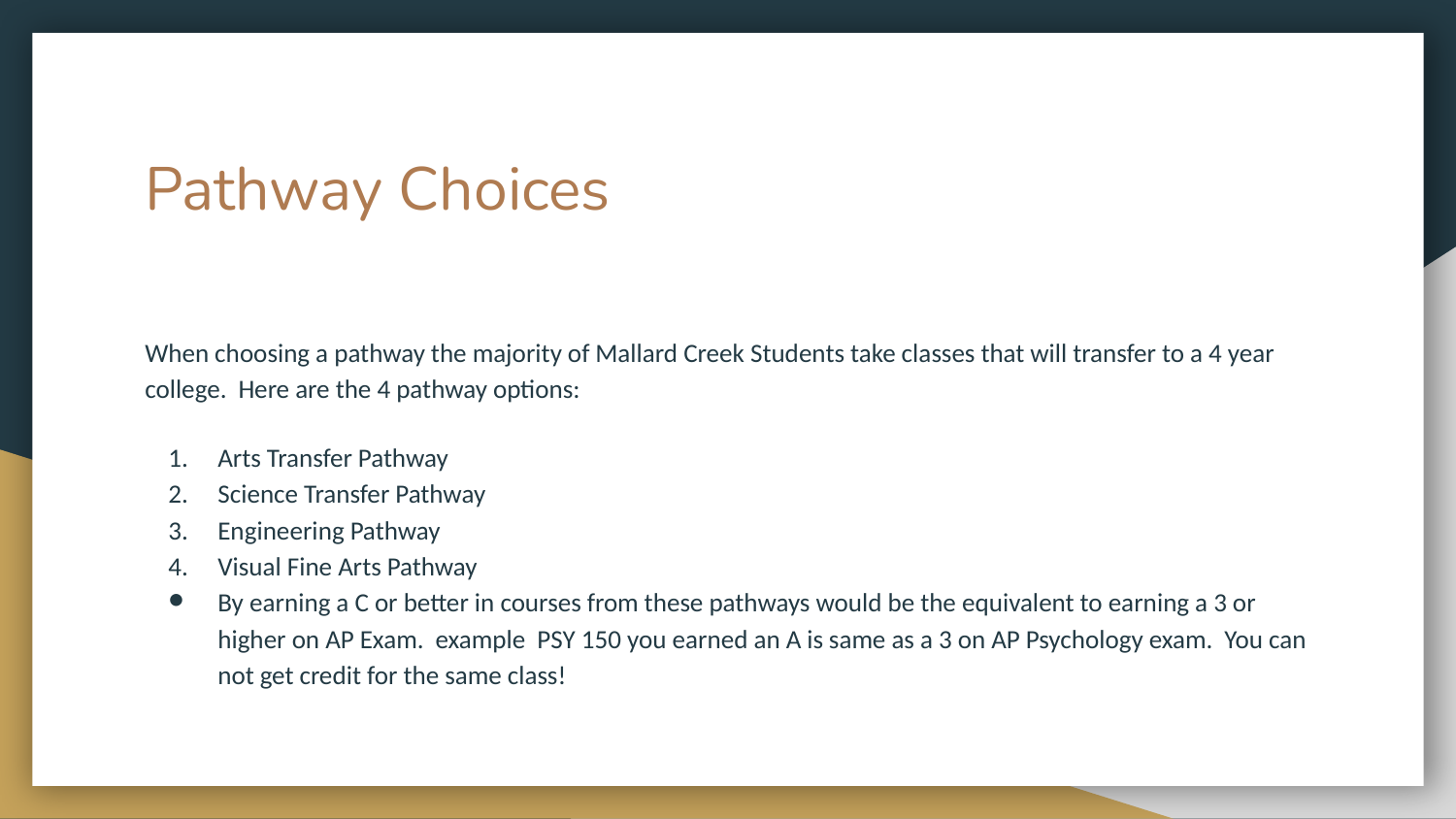

# Pathway Choices
When choosing a pathway the majority of Mallard Creek Students take classes that will transfer to a 4 year college.  Here are the 4 pathway options:
Arts Transfer Pathway
Science Transfer Pathway
Engineering Pathway
Visual Fine Arts Pathway
By earning a C or better in courses from these pathways would be the equivalent to earning a 3 or higher on AP Exam.  example  PSY 150 you earned an A is same as a 3 on AP Psychology exam.  You can not get credit for the same class!